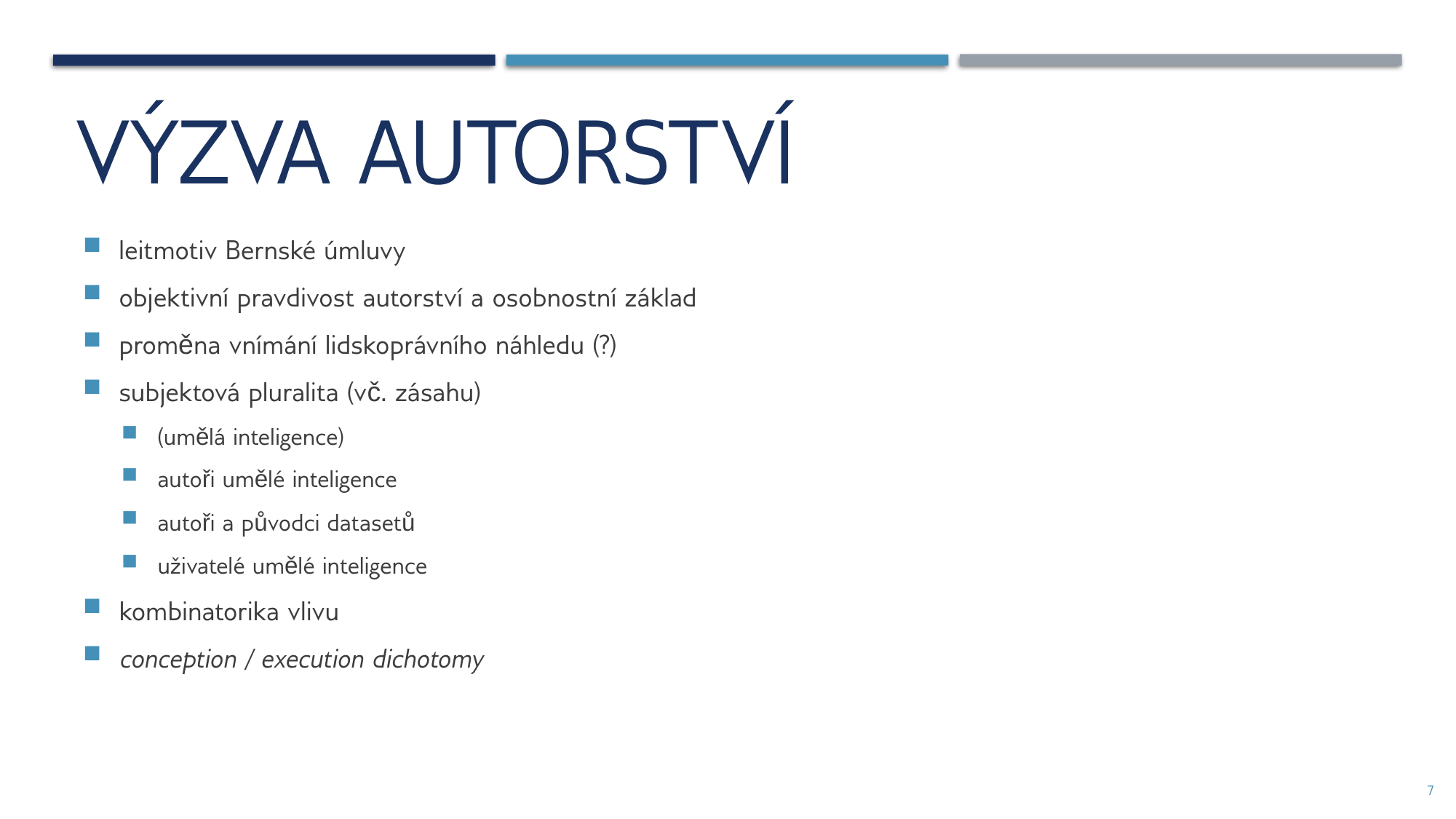

výzva autorství
leitmotiv Bernské úmluvy
objektivní pravdivost autorství a osobnostní základ
proměna vnímání lidskoprávního náhledu (?)
subjektová pluralita (vč. zásahu)
(umělá inteligence)
autoři umělé inteligence
autoři a původci datasetů
uživatelé umělé inteligence
kombinatorika vlivu
conception / execution dichotomy
7